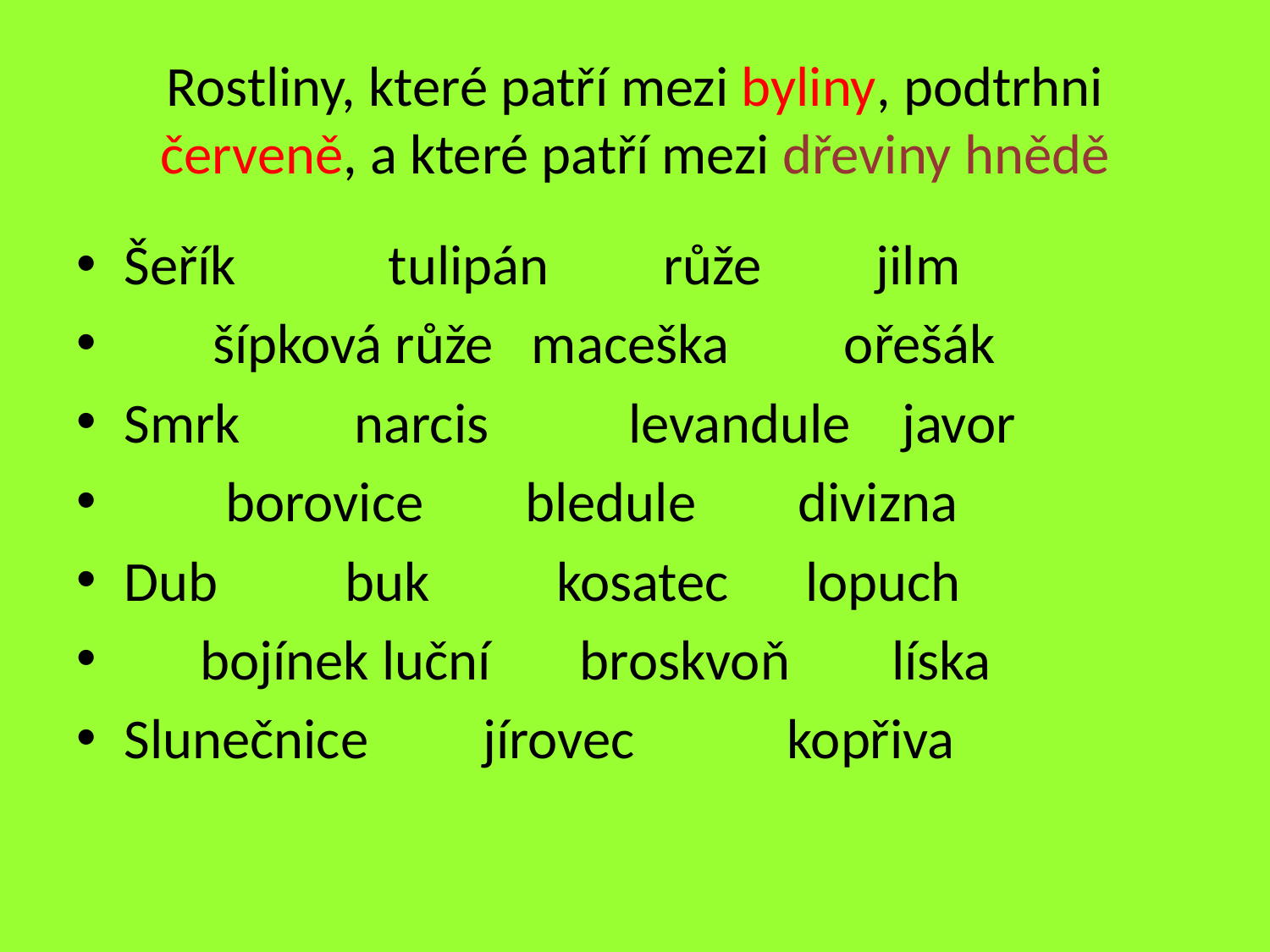

# Rostliny, které patří mezi byliny, podtrhni červeně, a které patří mezi dřeviny hnědě
Šeřík            tulipán         růže         jilm
       šípková růže   maceška         ořešák
Smrk         narcis           levandule    javor
        borovice        bledule        divizna
Dub          buk          kosatec      lopuch
      bojínek luční       broskvoň        líska
Slunečnice         jírovec            kopřiva